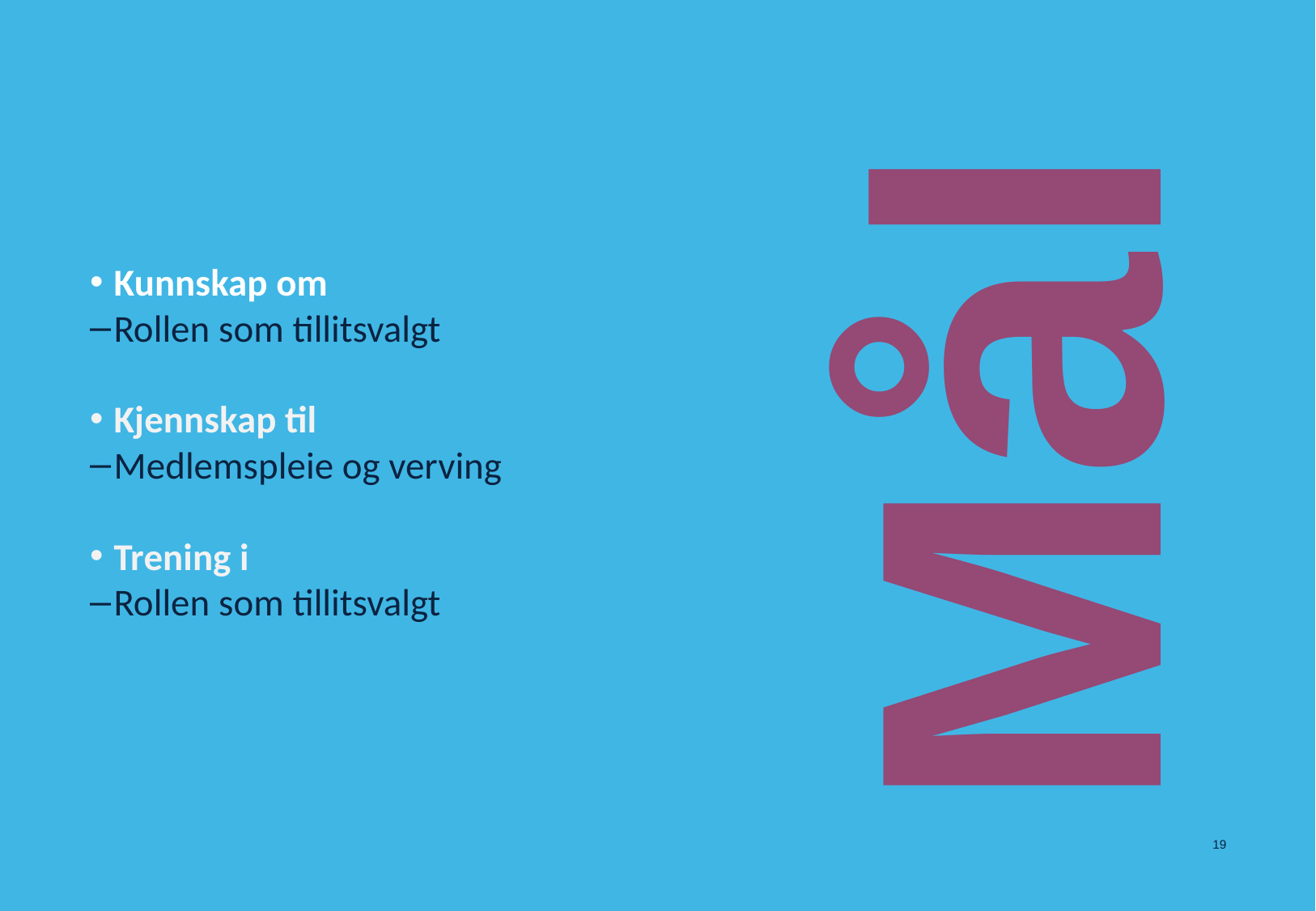

#
Mål
Kunnskap om
Rollen som tillitsvalgt

Kjennskap til
Medlemspleie og verving

Trening i
Rollen som tillitsvalgt

19